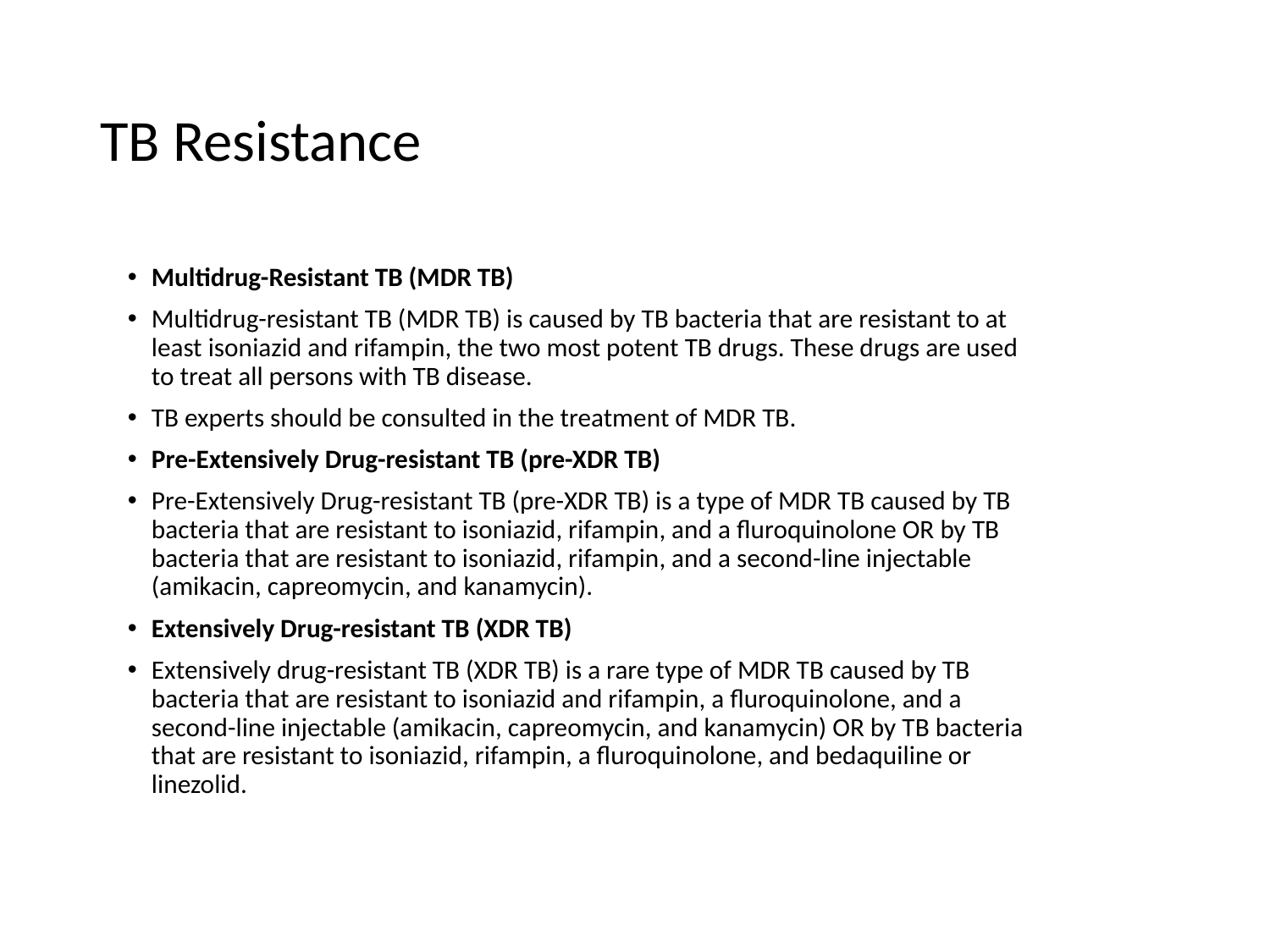

# TB Resistance
Multidrug-Resistant TB (MDR TB)
Multidrug-resistant TB (MDR TB) is caused by TB bacteria that are resistant to at least isoniazid and rifampin, the two most potent TB drugs. These drugs are used to treat all persons with TB disease.
TB experts should be consulted in the treatment of MDR TB.
Pre-Extensively Drug-resistant TB (pre-XDR TB)
Pre-Extensively Drug-resistant TB (pre-XDR TB) is a type of MDR TB caused by TB bacteria that are resistant to isoniazid, rifampin, and a fluroquinolone OR by TB bacteria that are resistant to isoniazid, rifampin, and a second-line injectable (amikacin, capreomycin, and kanamycin).
Extensively Drug-resistant TB (XDR TB)
Extensively drug-resistant TB (XDR TB) is a rare type of MDR TB caused by TB bacteria that are resistant to isoniazid and rifampin, a fluroquinolone, and a second-line injectable (amikacin, capreomycin, and kanamycin) OR by TB bacteria that are resistant to isoniazid, rifampin, a fluroquinolone, and bedaquiline or linezolid.